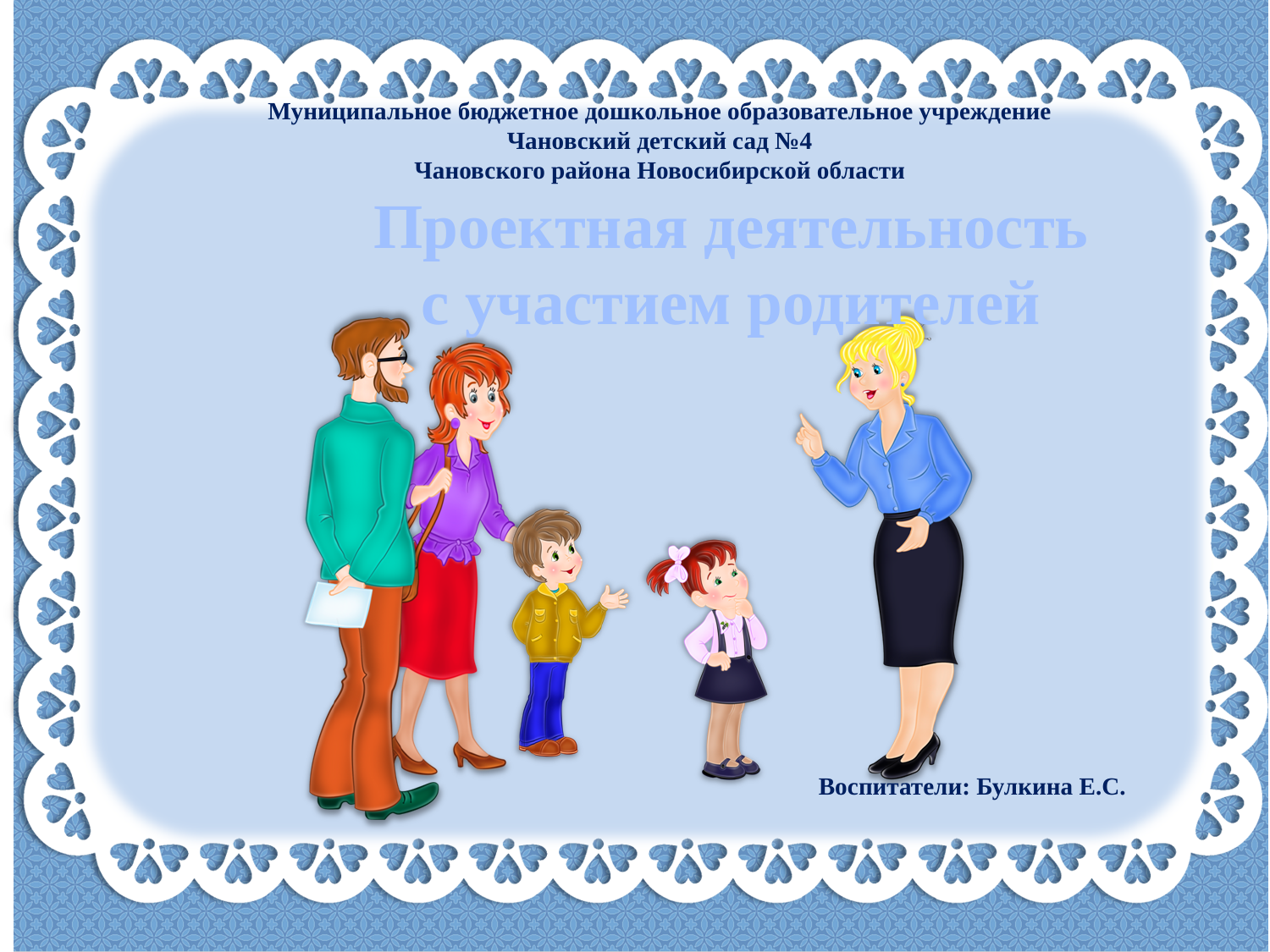

Муниципальное бюджетное дошкольное образовательное учреждение
Чановский детский сад №4
Чановского района Новосибирской области
Проектная деятельность
с участием родителей
Воспитатели: Булкина Е.С.